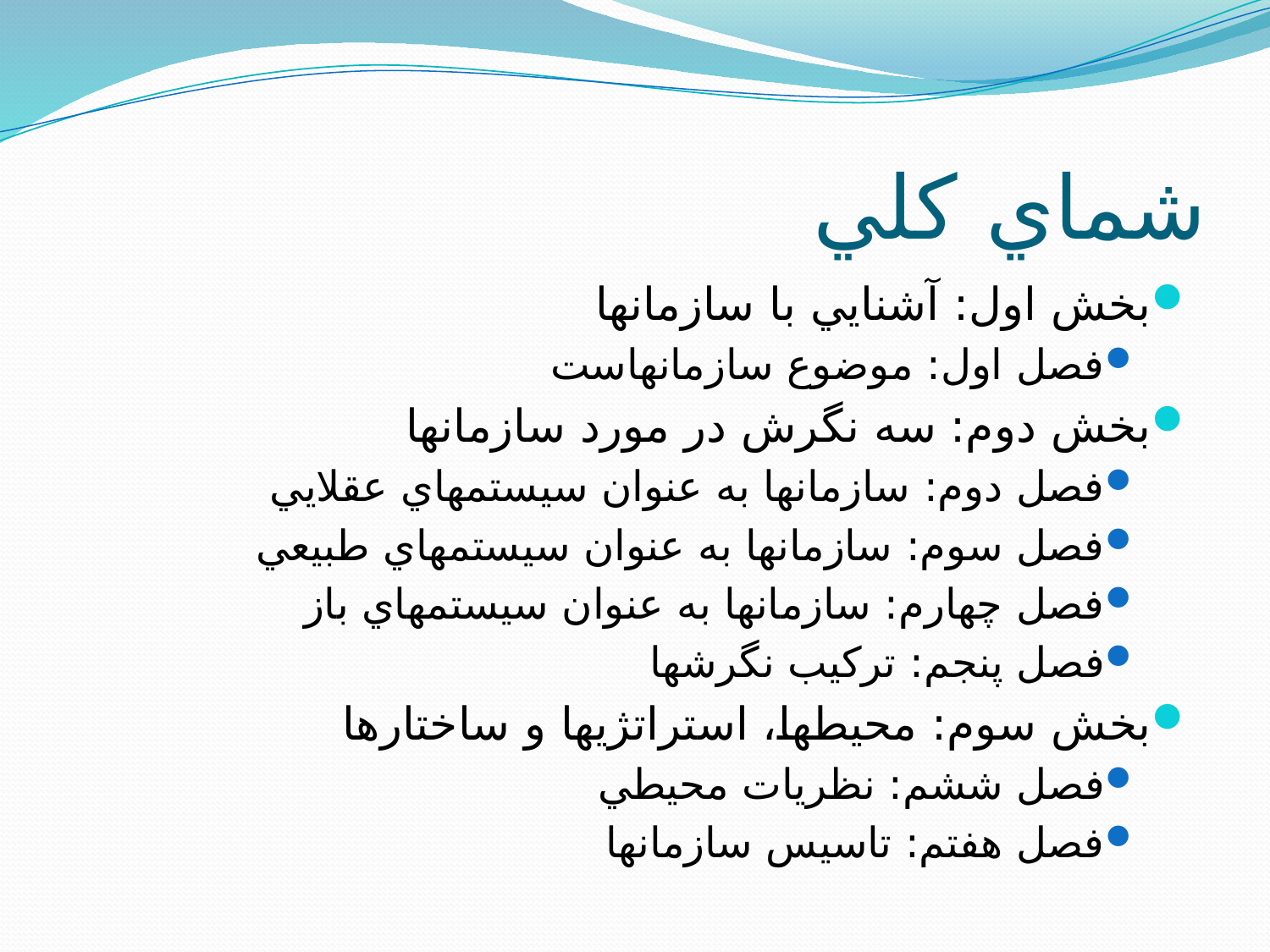

# شماي کلي
بخش اول: آشنايي با سازمانها
فصل اول: موضوع سازمانهاست
بخش دوم: سه نگرش در مورد سازمانها
فصل دوم: سازمانها به عنوان سيستمهاي عقلايي
فصل سوم: سازمانها به عنوان سيستمهاي طبيعي
فصل چهارم: سازمانها به عنوان سيستمهاي باز
فصل پنجم: ترکيب نگرشها
بخش سوم: محيطها، استراتژيها و ساختارها
فصل ششم: نظريات محيطي
فصل هفتم: تاسيس سازمانها